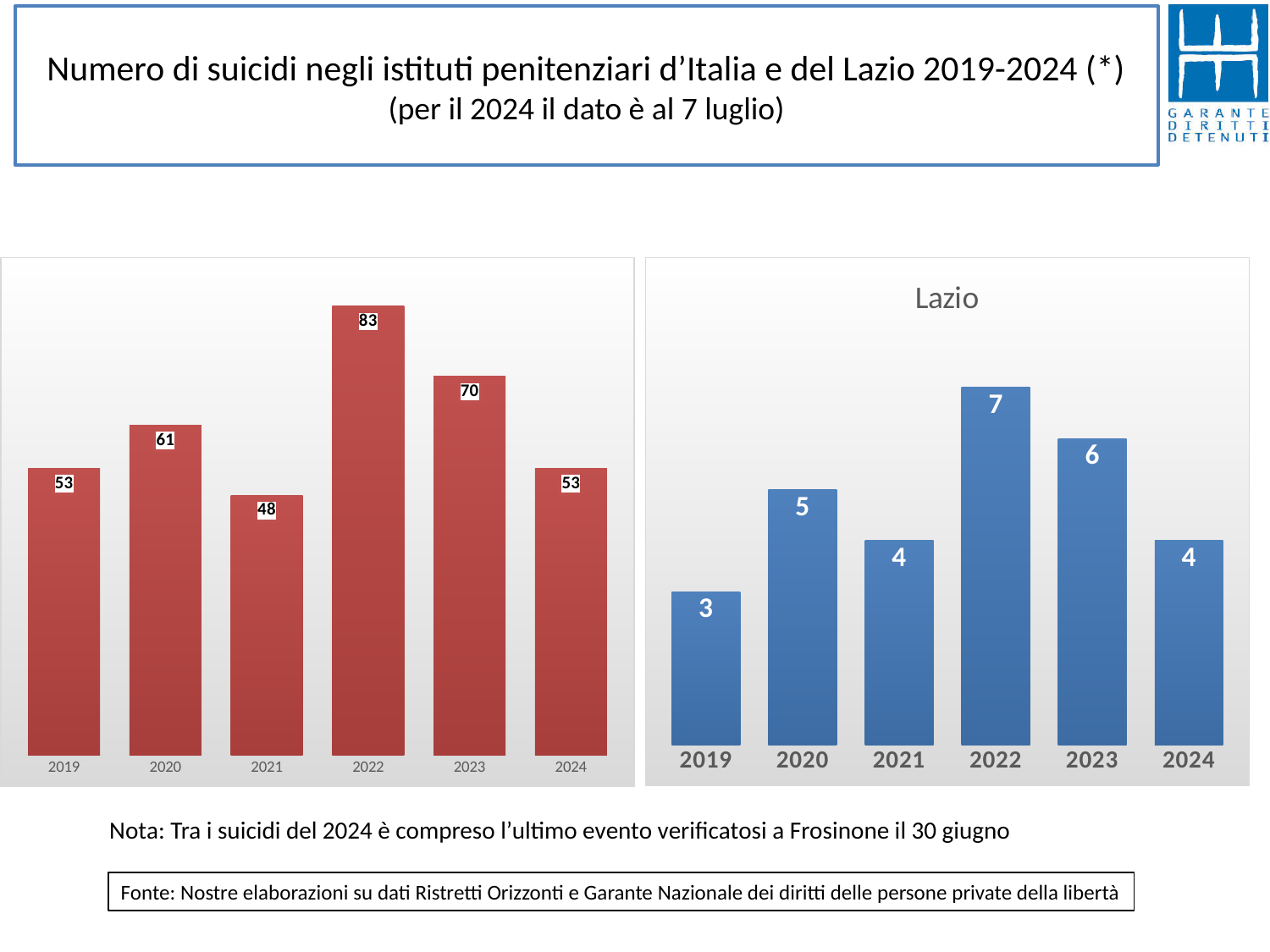

# Numero di suicidi negli istituti penitenziari d’Italia e del Lazio 2019-2024 (*) (per il 2024 il dato è al 7 luglio)

### Chart

| Category |  |
|---|---|
| 2019 | 53.0 |
| 2020 | 61.0 |
| 2021 | 48.0 |
| 2022 | 83.0 |
| 2023 | 70.0 |
| 2024 | 53.0 |

### Chart:

| Category | Lazio |
|---|---|
| 2019 | 3.0 |
| 2020 | 5.0 |
| 2021 | 4.0 |
| 2022 | 7.0 |
| 2023 | 6.0 |
| 2024 | 4.0 |
Nota: Tra i suicidi del 2024 è compreso l’ultimo evento verificatosi a Frosinone il 30 giugno
Fonte: Nostre elaborazioni su dati Ristretti Orizzonti e Garante Nazionale dei diritti delle persone private della libertà